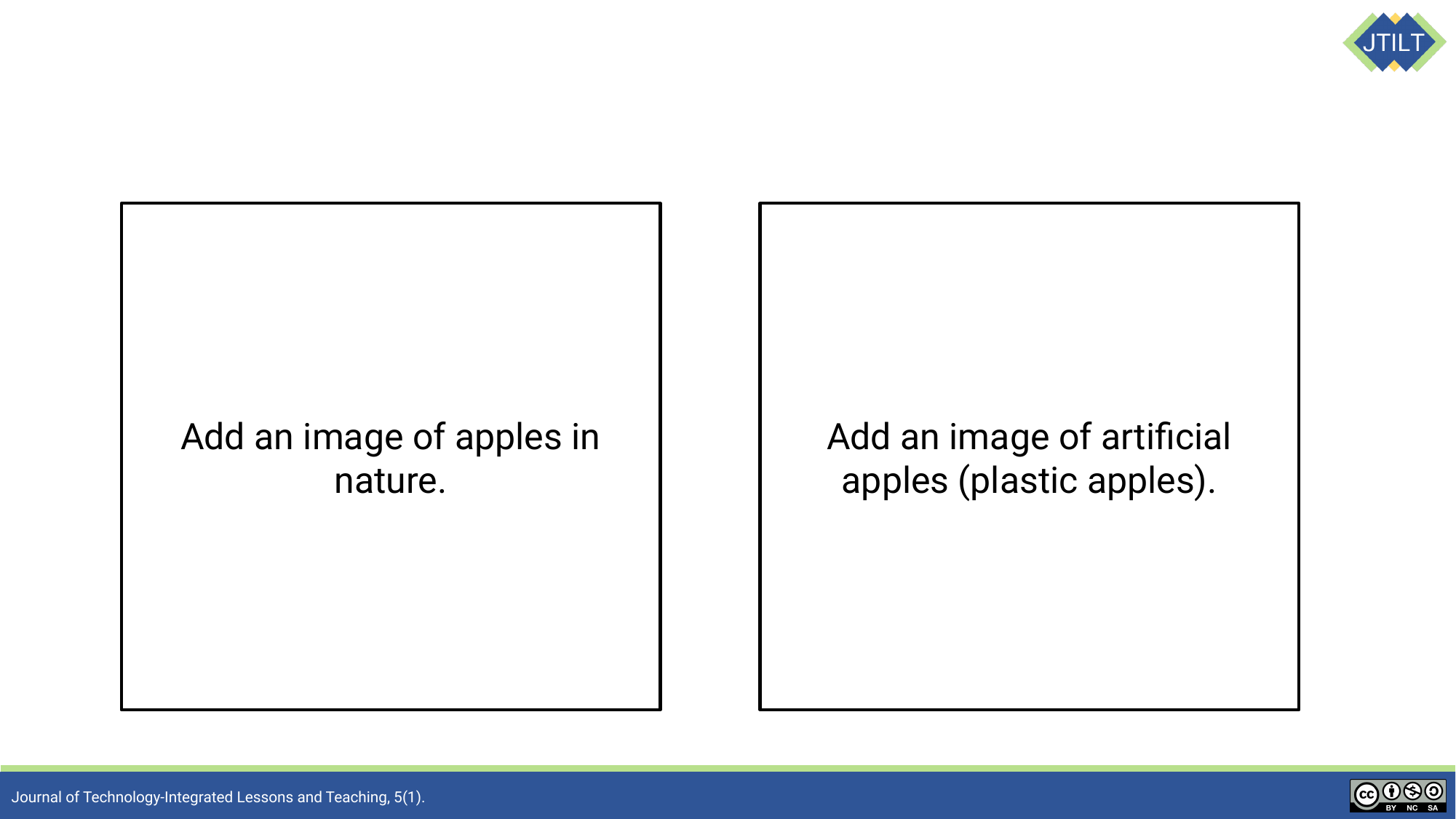

Add an image of apples in nature.
Add an image of artificial apples (plastic apples).